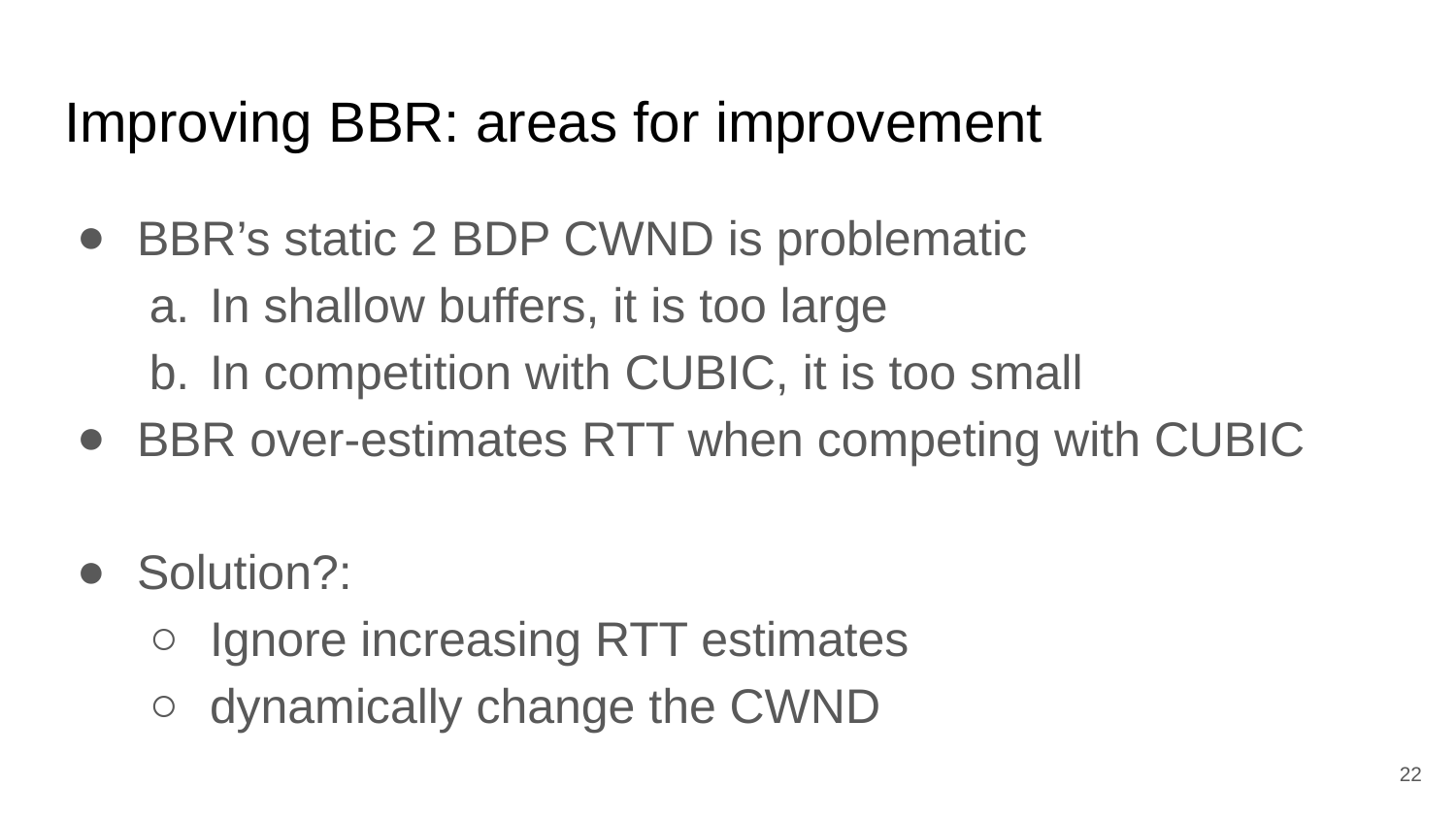

# Improving BBR: areas for improvement
BBR’s static 2 BDP CWND is problematic
In shallow buffers, it is too large
In competition with CUBIC, it is too small
BBR over-estimates RTT when competing with CUBIC
Solution?:
Ignore increasing RTT estimates
dynamically change the CWND

22